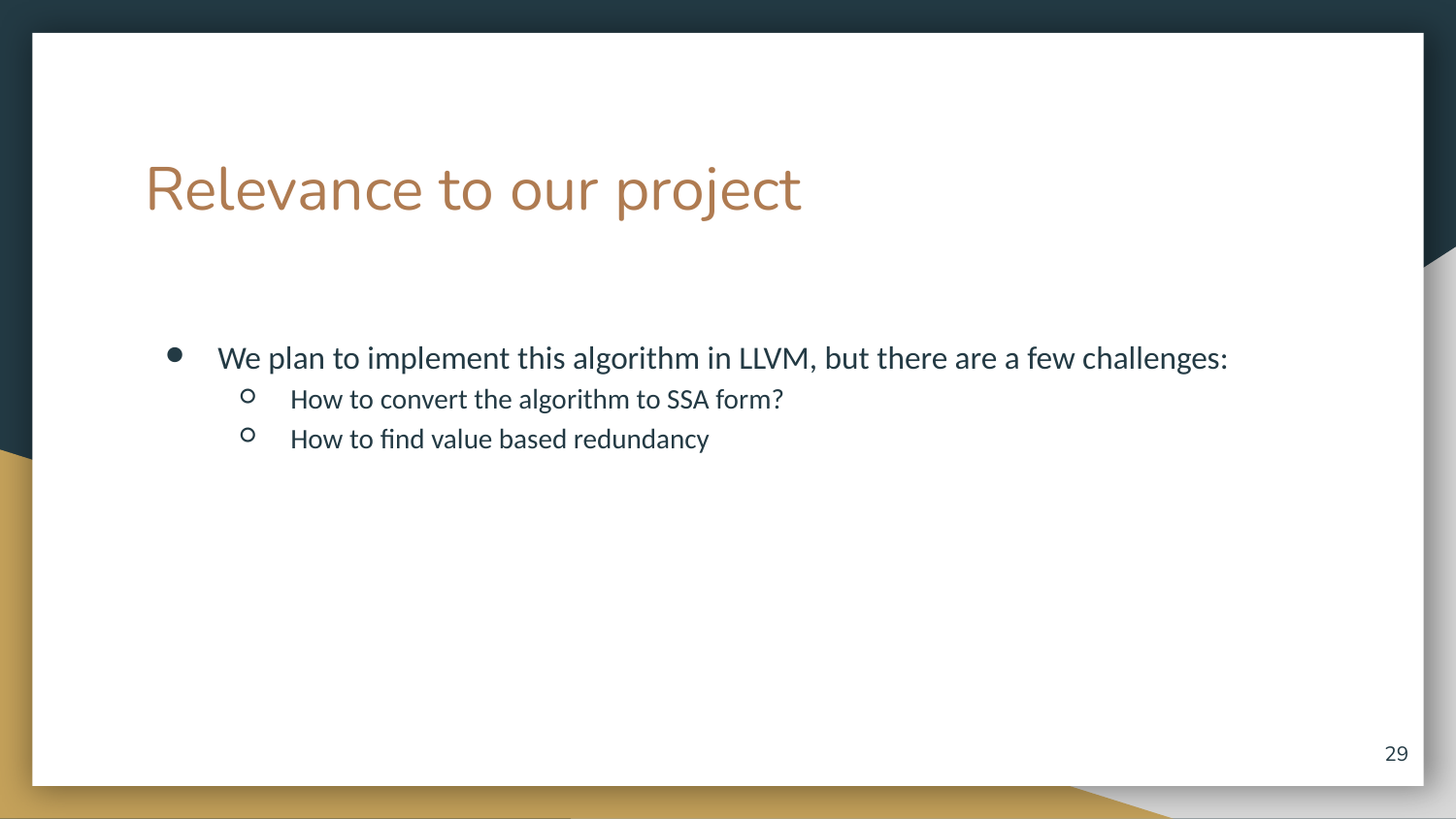

# Relevance to our project
We plan to implement this algorithm in LLVM, but there are a few challenges:
How to convert the algorithm to SSA form?
How to find value based redundancy
29